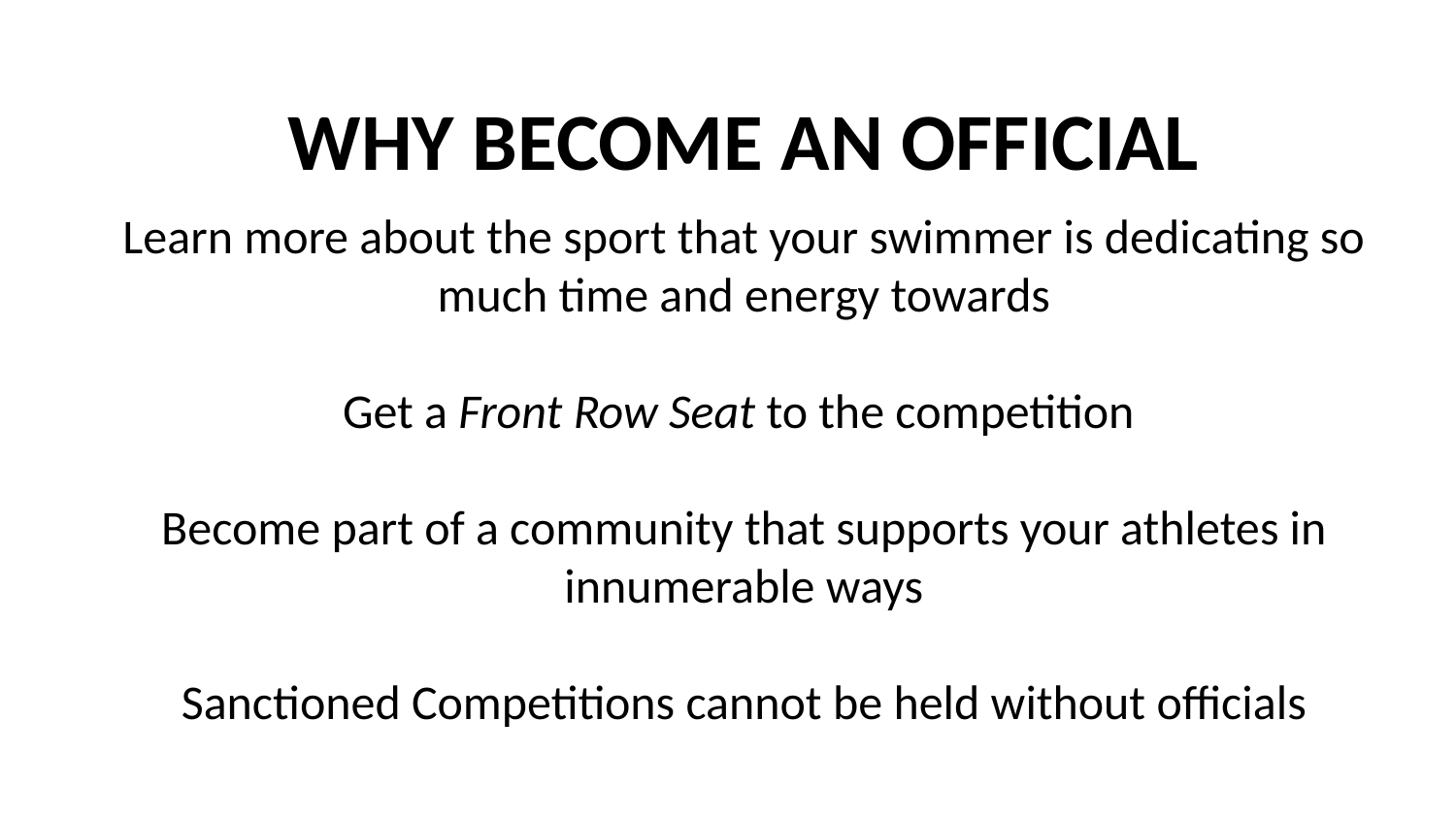

WHY BECOME AN OFFICIAL
Learn more about the sport that your swimmer is dedicating so much time and energy towards

Get a Front Row Seat to the competition

Become part of a community that supports your athletes in innumerable ways

Sanctioned Competitions cannot be held without officials